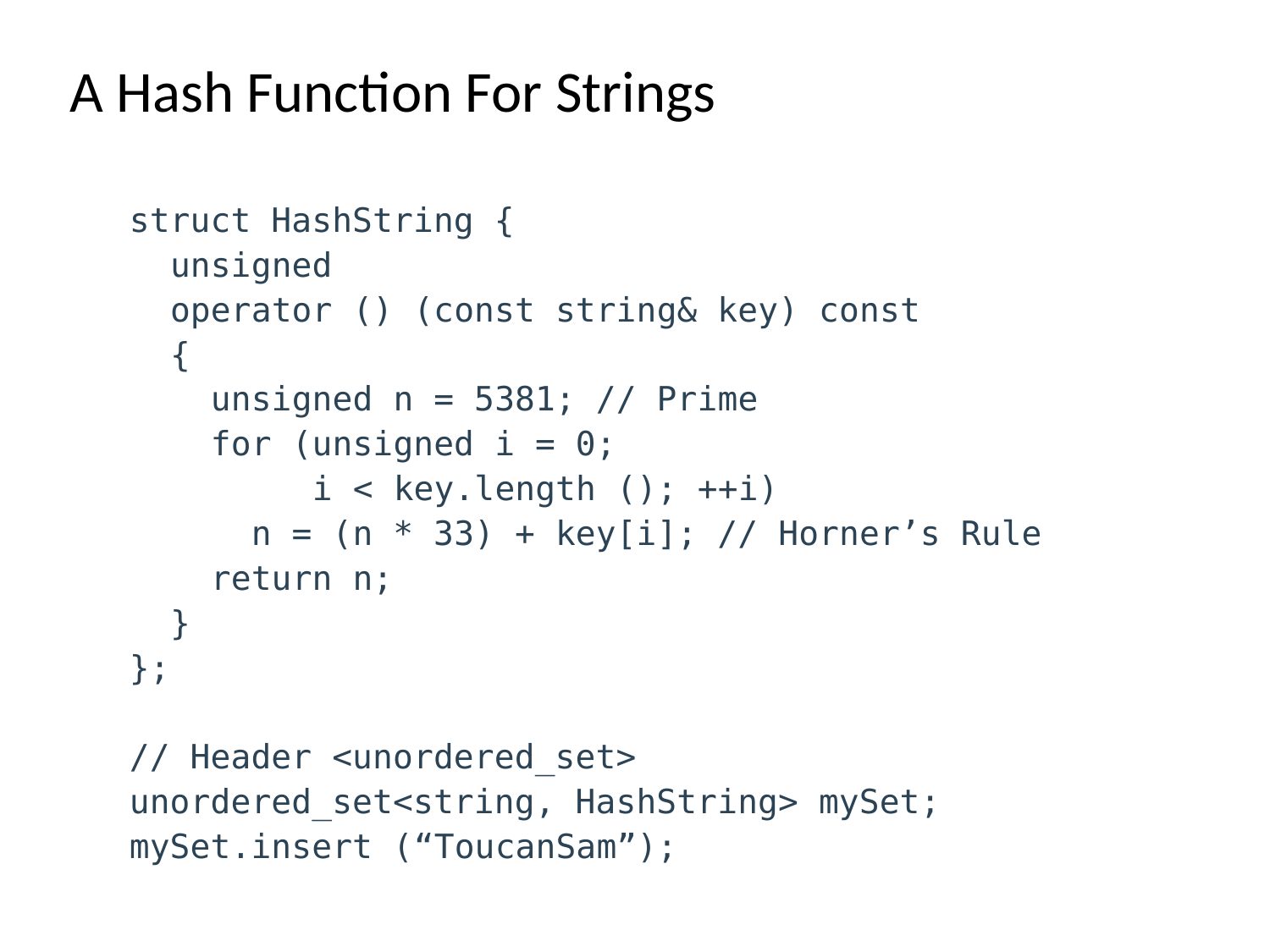

A Hash Function For Strings

struct HashString {
  unsigned
  operator () (const string& key) const
  {
    unsigned n = 5381; // Prime
    for (unsigned i = 0;
         i < key.length (); ++i)
      n = (n * 33) + key[i]; // Horner’s Rule
    return n;
  }
};

// Header <unordered_set>
unordered_set<string, HashString> mySet;
mySet.insert (“ToucanSam”);